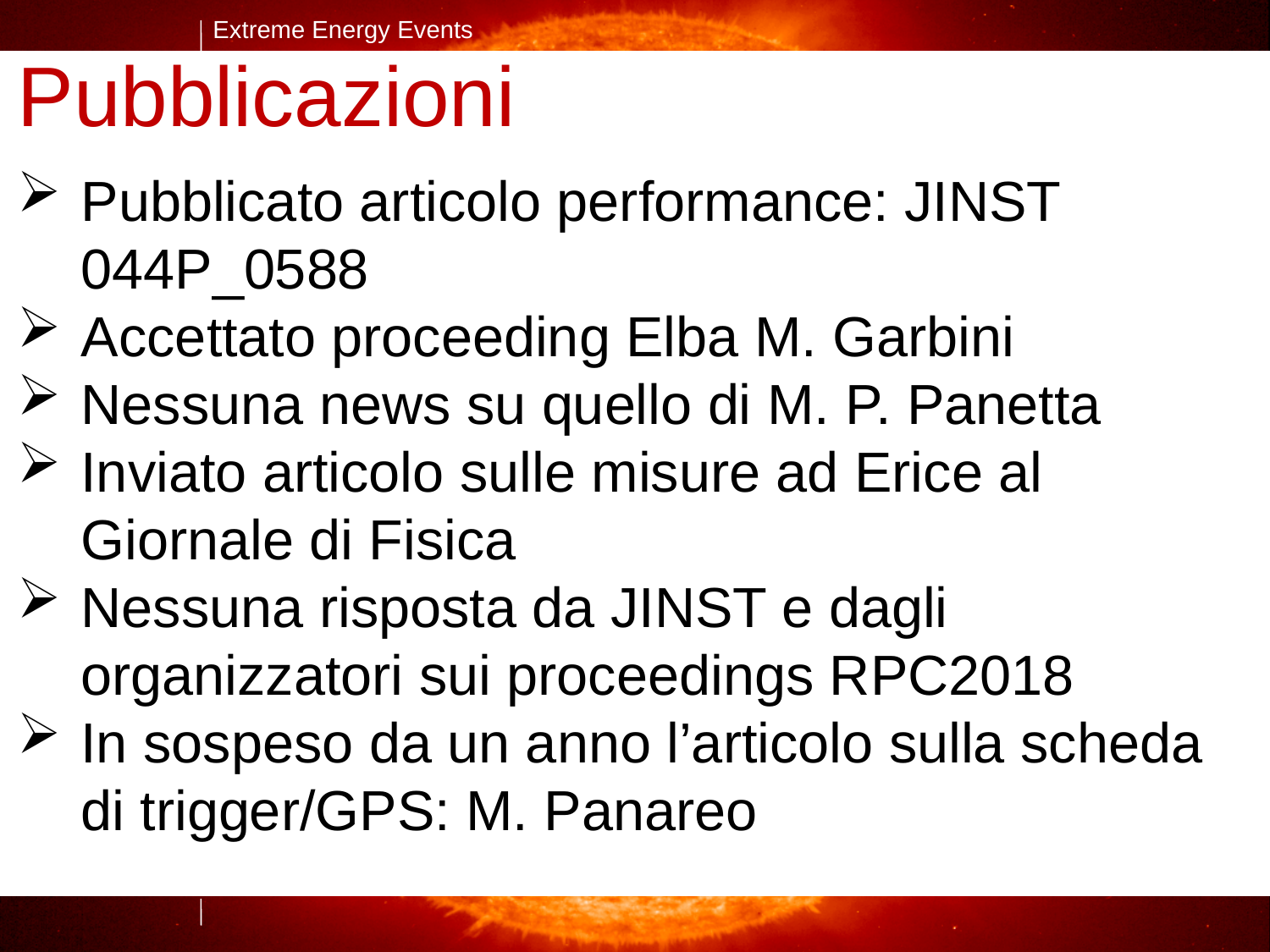

Pubblicazioni
Pubblicato articolo performance: JINST 044P_0588
Accettato proceeding Elba M. Garbini
Nessuna news su quello di M. P. Panetta
Inviato articolo sulle misure ad Erice al Giornale di Fisica
Nessuna risposta da JINST e dagli organizzatori sui proceedings RPC2018
In sospeso da un anno l’articolo sulla scheda di trigger/GPS: M. Panareo